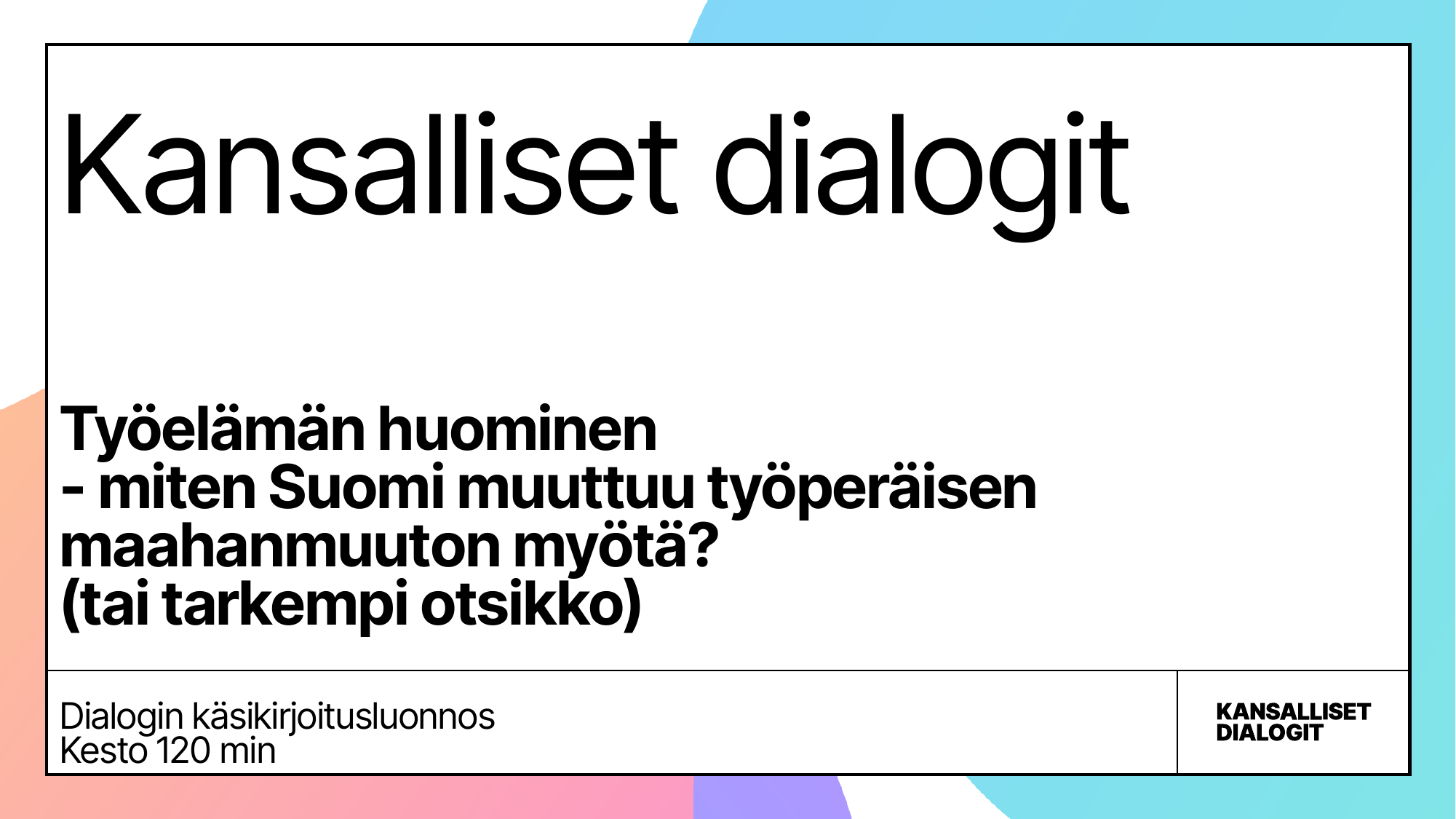

# Kansalliset dialogit
Työelämän huominen
- miten Suomi muuttuu työperäisen maahanmuuton myötä?
(tai tarkempi otsikko)
Dialogin käsikirjoitusluonnos
Kesto 120 min

.